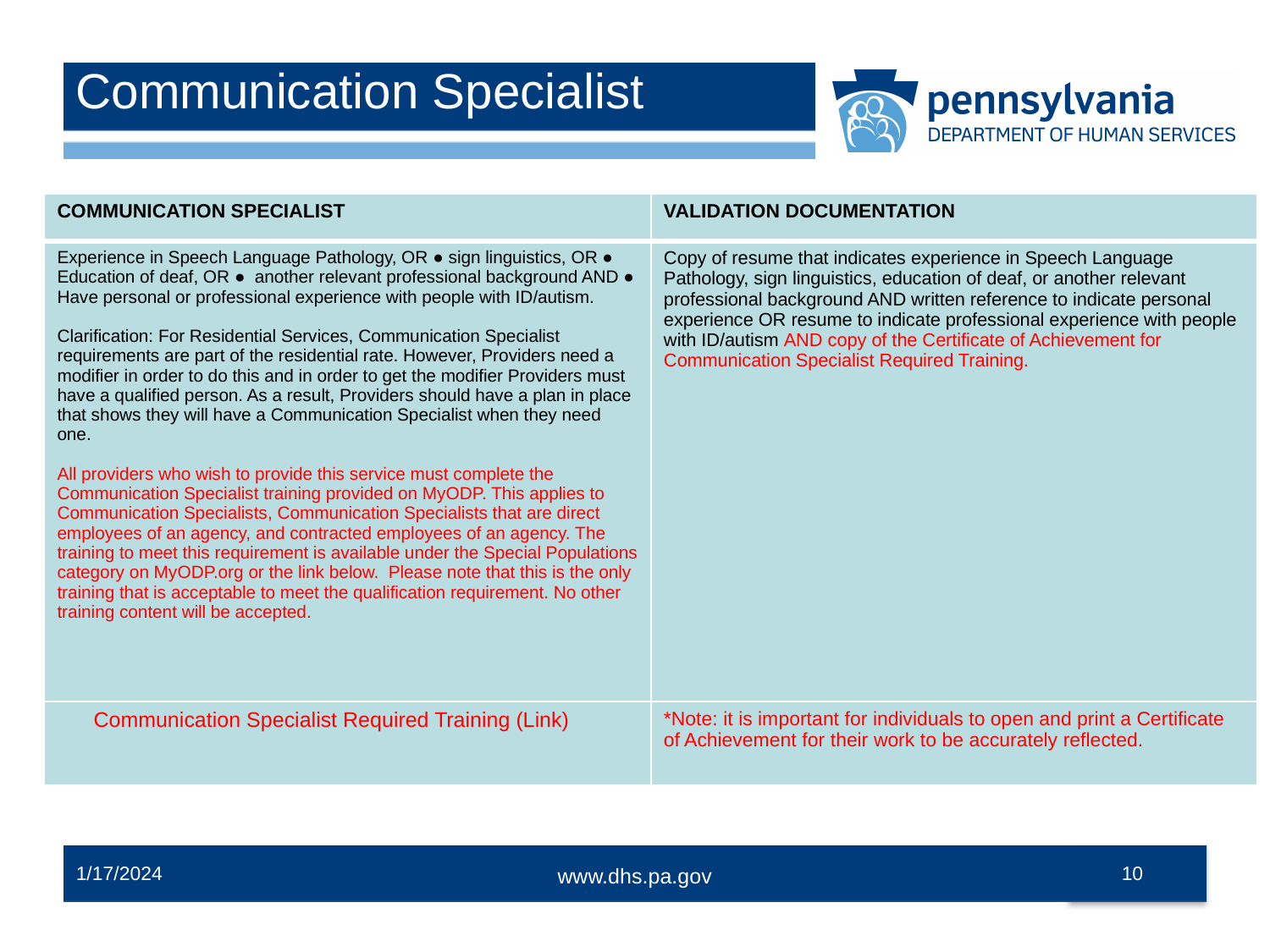

# Communication Specialist
| COMMUNICATION SPECIALIST | VALIDATION DOCUMENTATION |
| --- | --- |
| Experience in Speech Language Pathology, OR ● sign linguistics, OR ● Education of deaf, OR ● another relevant professional background AND ● Have personal or professional experience with people with ID/autism. Clarification: For Residential Services, Communication Specialist requirements are part of the residential rate. However, Providers need a modifier in order to do this and in order to get the modifier Providers must have a qualified person. As a result, Providers should have a plan in place that shows they will have a Communication Specialist when they need one. All providers who wish to provide this service must complete the Communication Specialist training provided on MyODP. This applies to Communication Specialists, Communication Specialists that are direct employees of an agency, and contracted employees of an agency. The training to meet this requirement is available under the Special Populations category on MyODP.org or the link below. Please note that this is the only training that is acceptable to meet the qualification requirement. No other training content will be accepted. | Copy of resume that indicates experience in Speech Language Pathology, sign linguistics, education of deaf, or another relevant professional background AND written reference to indicate personal experience OR resume to indicate professional experience with people with ID/autism AND copy of the Certificate of Achievement for Communication Specialist Required Training. |
| Communication Specialist Required Training (Link) | \*Note: it is important for individuals to open and print a Certificate of Achievement for their work to be accurately reflected. |
1/17/2024
10